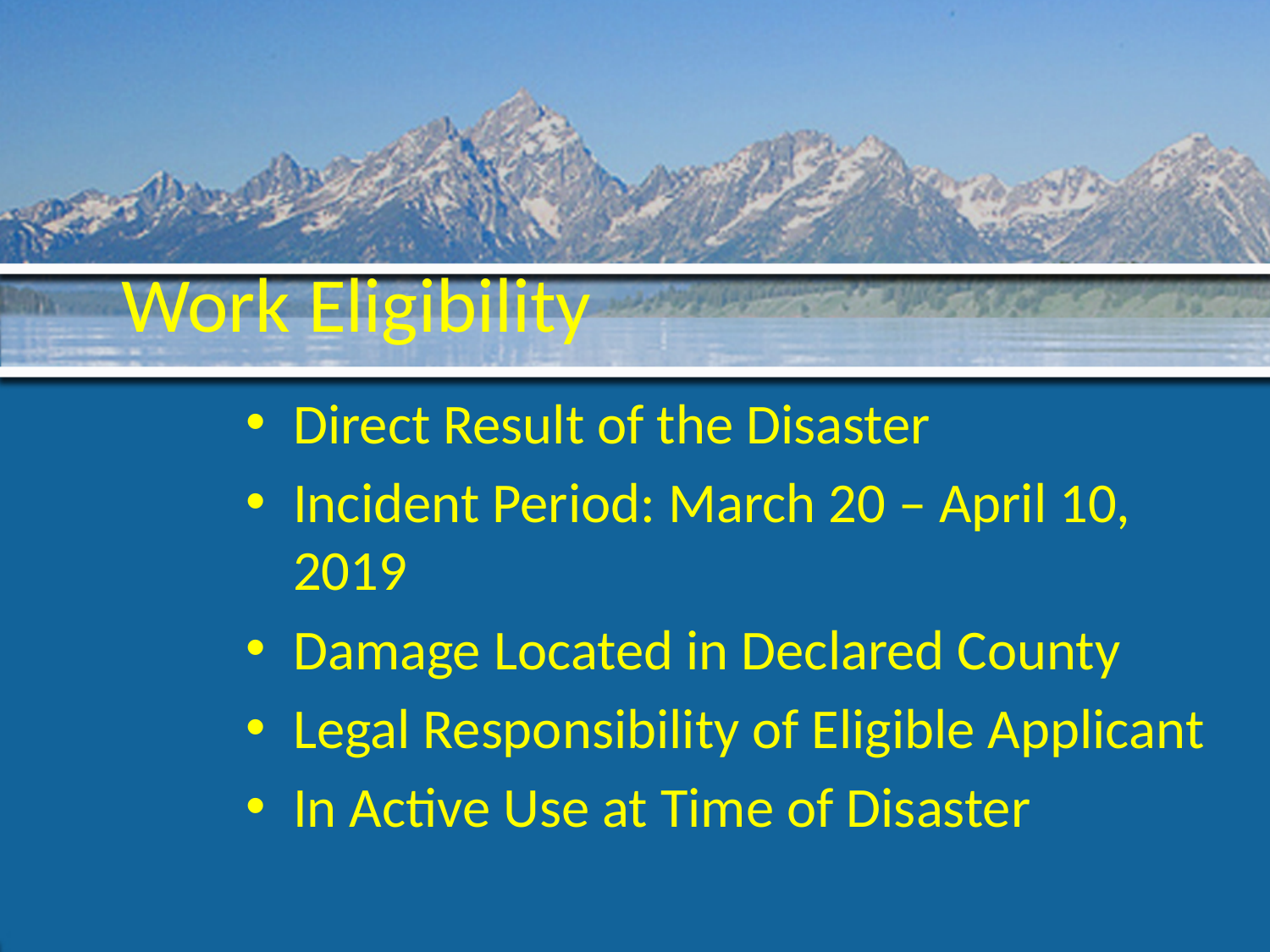

# Work Eligibility
Direct Result of the Disaster
Incident Period: March 20 – April 10, 2019
Damage Located in Declared County
Legal Responsibility of Eligible Applicant
In Active Use at Time of Disaster